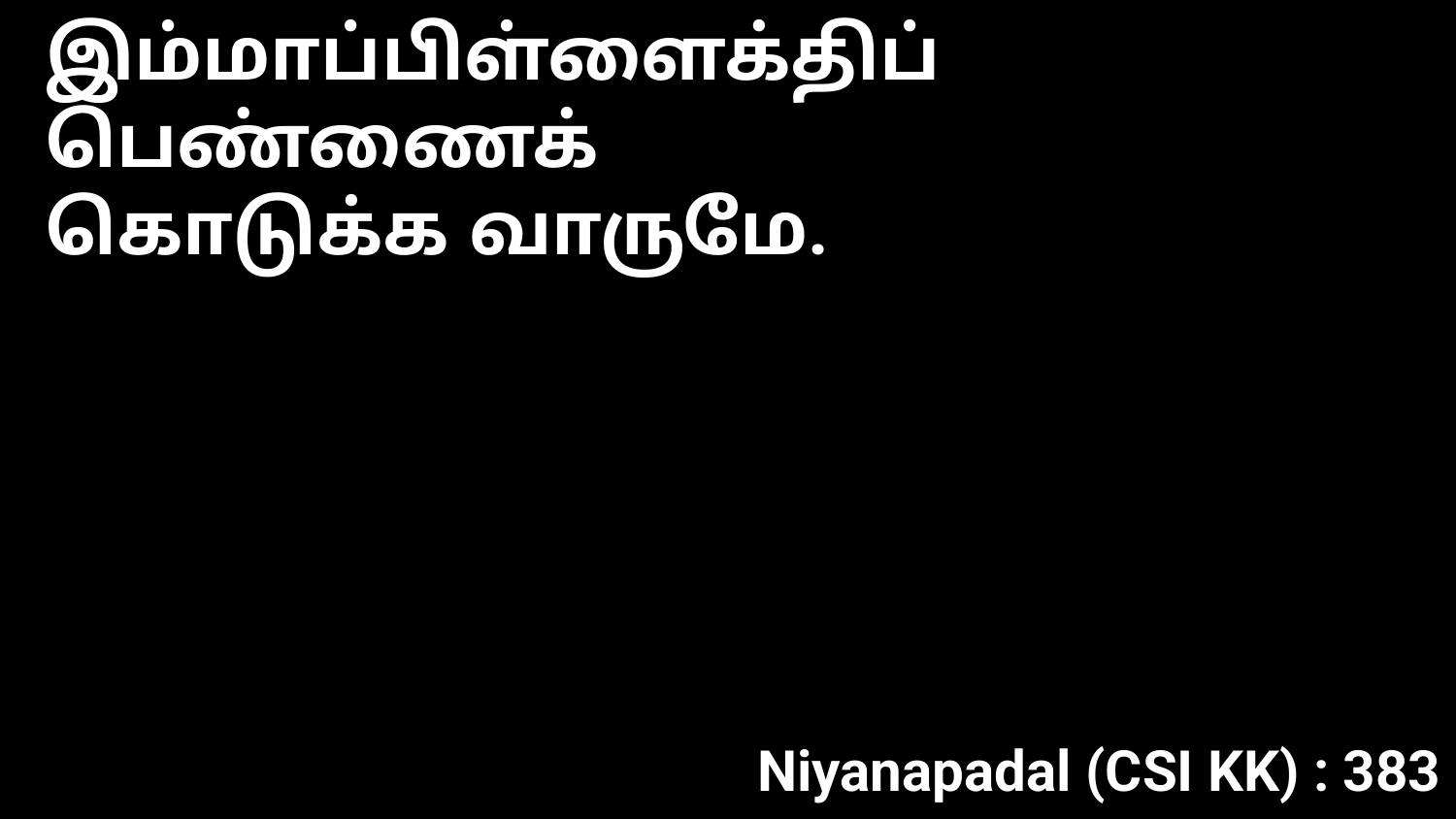

இம்மாப்பிள்ளைக்திப் பெண்ணைக்
கொடுக்க வாருமே.

Niyanapadal (CSI KK) : 383